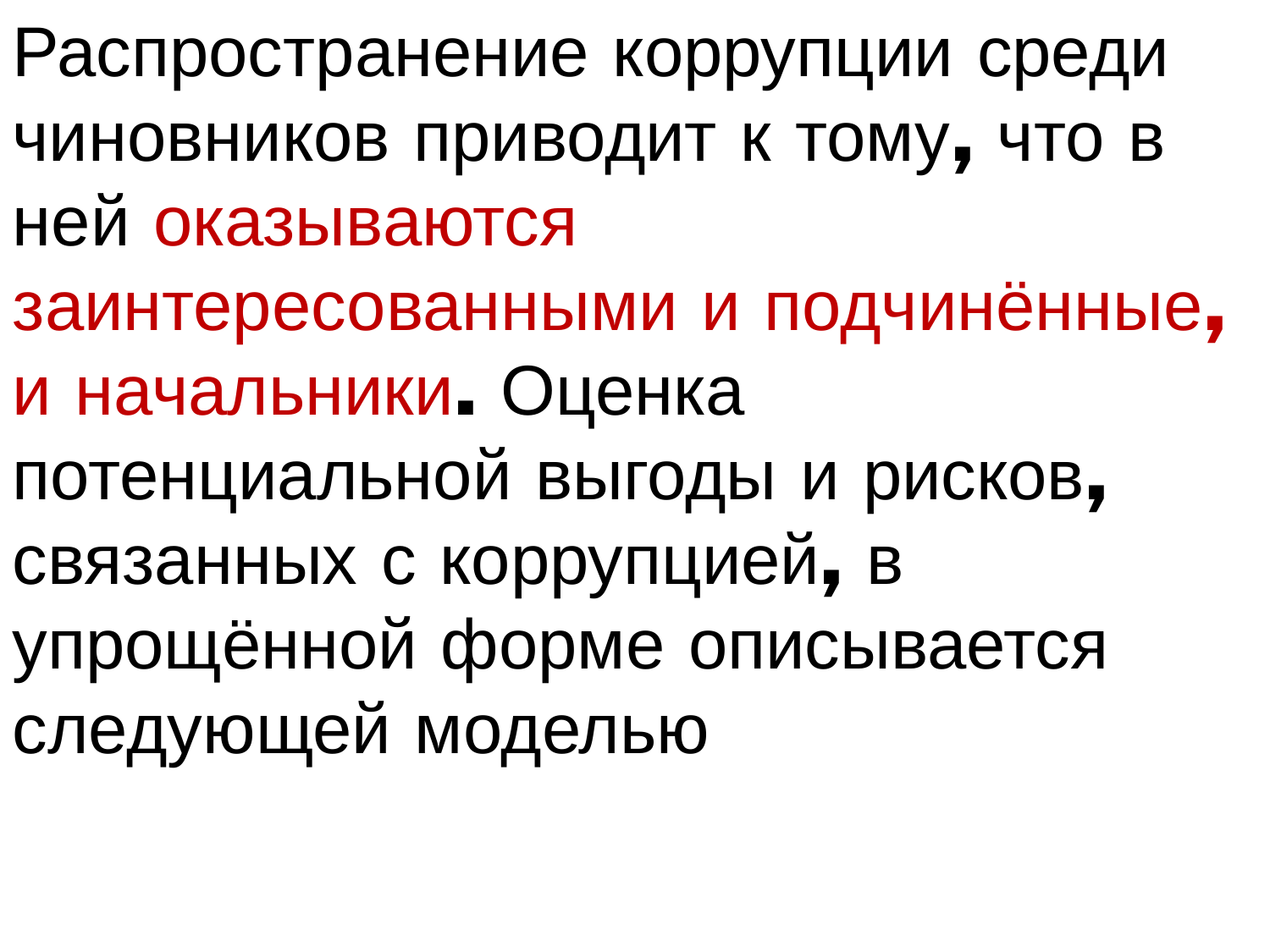

Распространение коррупции среди чиновников приводит к тому, что в ней оказываются заинтересованными и подчинённые, и начальники. Оценка потенциальной выгоды и рисков, связанных с коррупцией, в упрощённой форме описывается следующей моделью